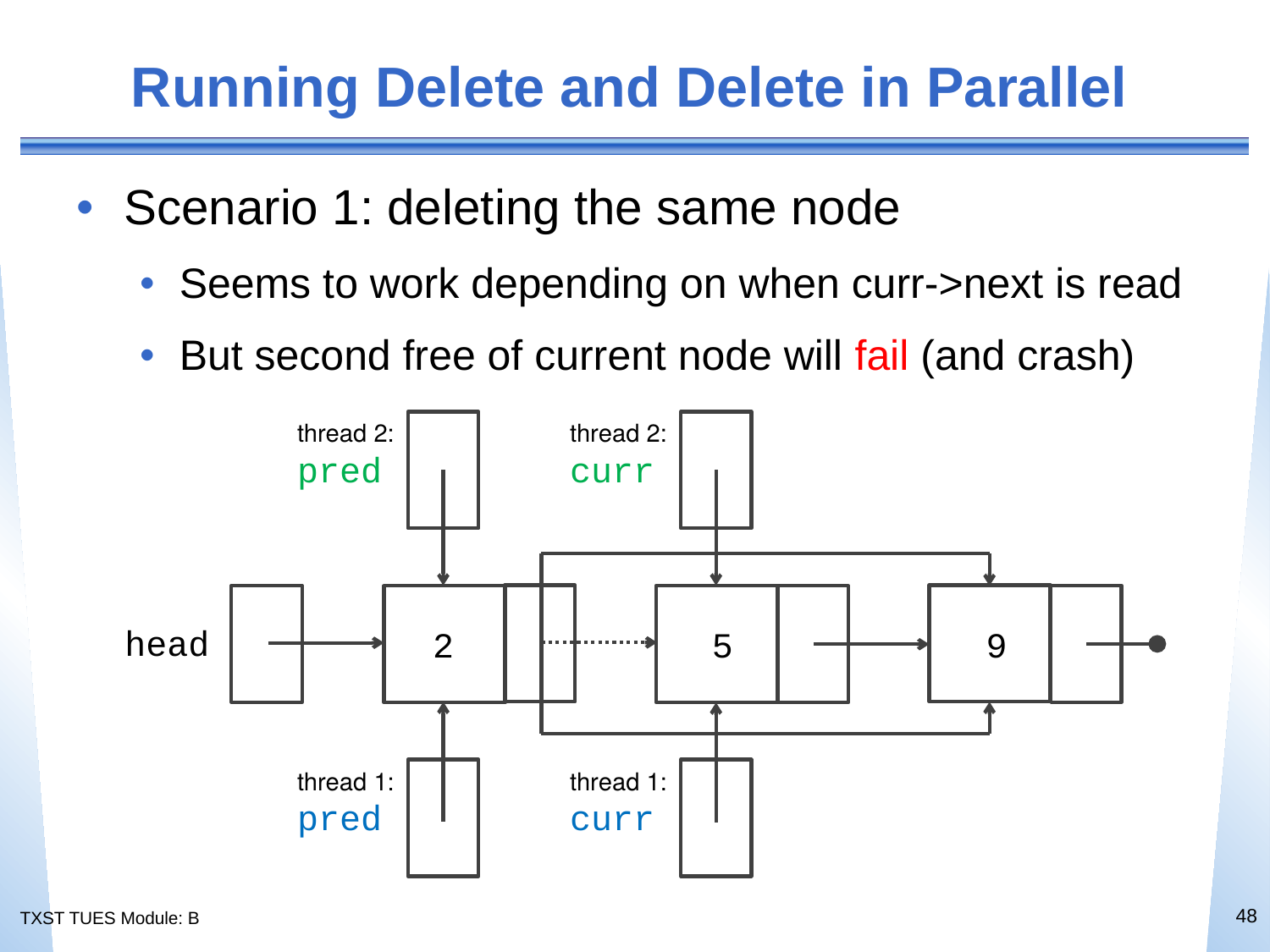

# Running Delete and Delete in Parallel
Scenario 1: deleting the same node
Seems to work depending on when curr->next is read
But second free of current node will fail (and crash)
thread 2:
pred

thread 2:
curr

head
2
5
9
thread 1:
pred

thread 1:
curr

48